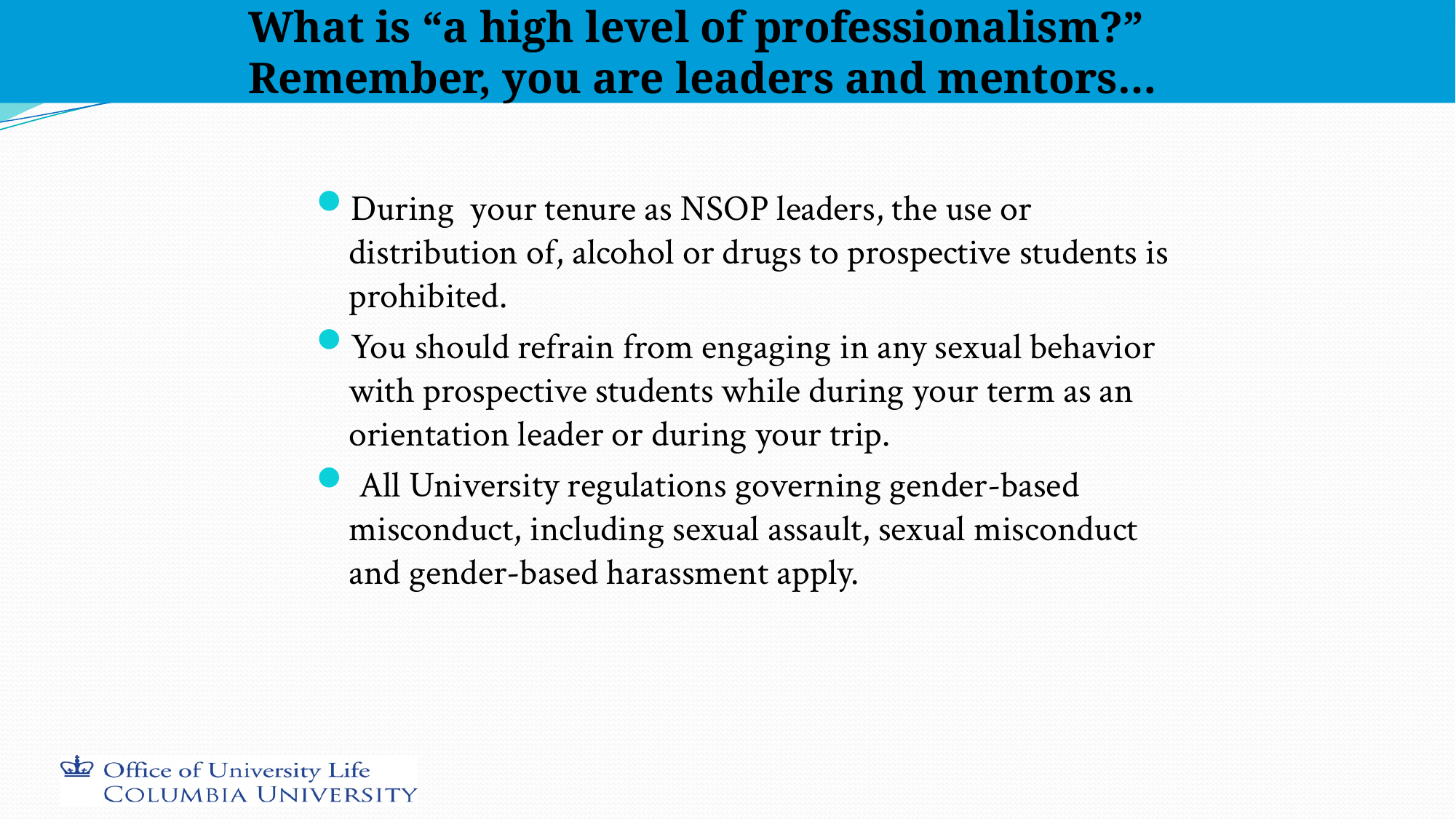

# What is “a high level of professionalism?” Remember, you are leaders and mentors…
During  your tenure as NSOP leaders, the use or distribution of, alcohol or drugs to prospective students is prohibited.
You should refrain from engaging in any sexual behavior with prospective students while during your term as an orientation leader or during your trip.
 All University regulations governing gender-based misconduct, including sexual assault, sexual misconduct and gender-based harassment apply.